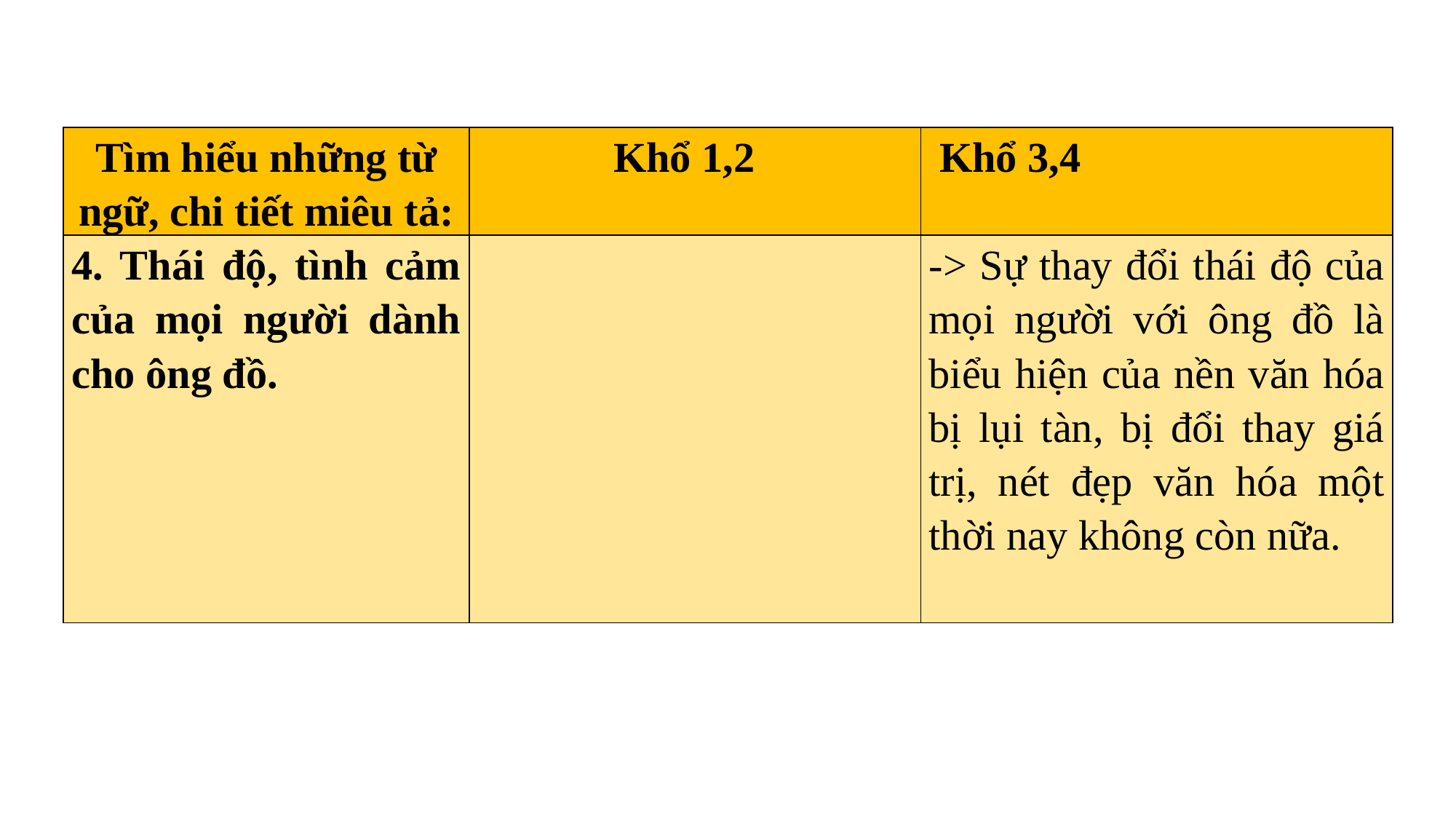

| Tìm hiểu những từ ngữ, chi tiết miêu tả: | Khổ 1,2 | Khổ 3,4 |
| --- | --- | --- |
| 4. Thái độ, tình cảm của mọi người dành cho ông đồ. |  | -> Sự thay đổi thái độ của mọi người với ông đồ là biểu hiện của nền văn hóa bị lụi tàn, bị đổi thay giá trị, nét đẹp văn hóa một thời nay không còn nữa. |